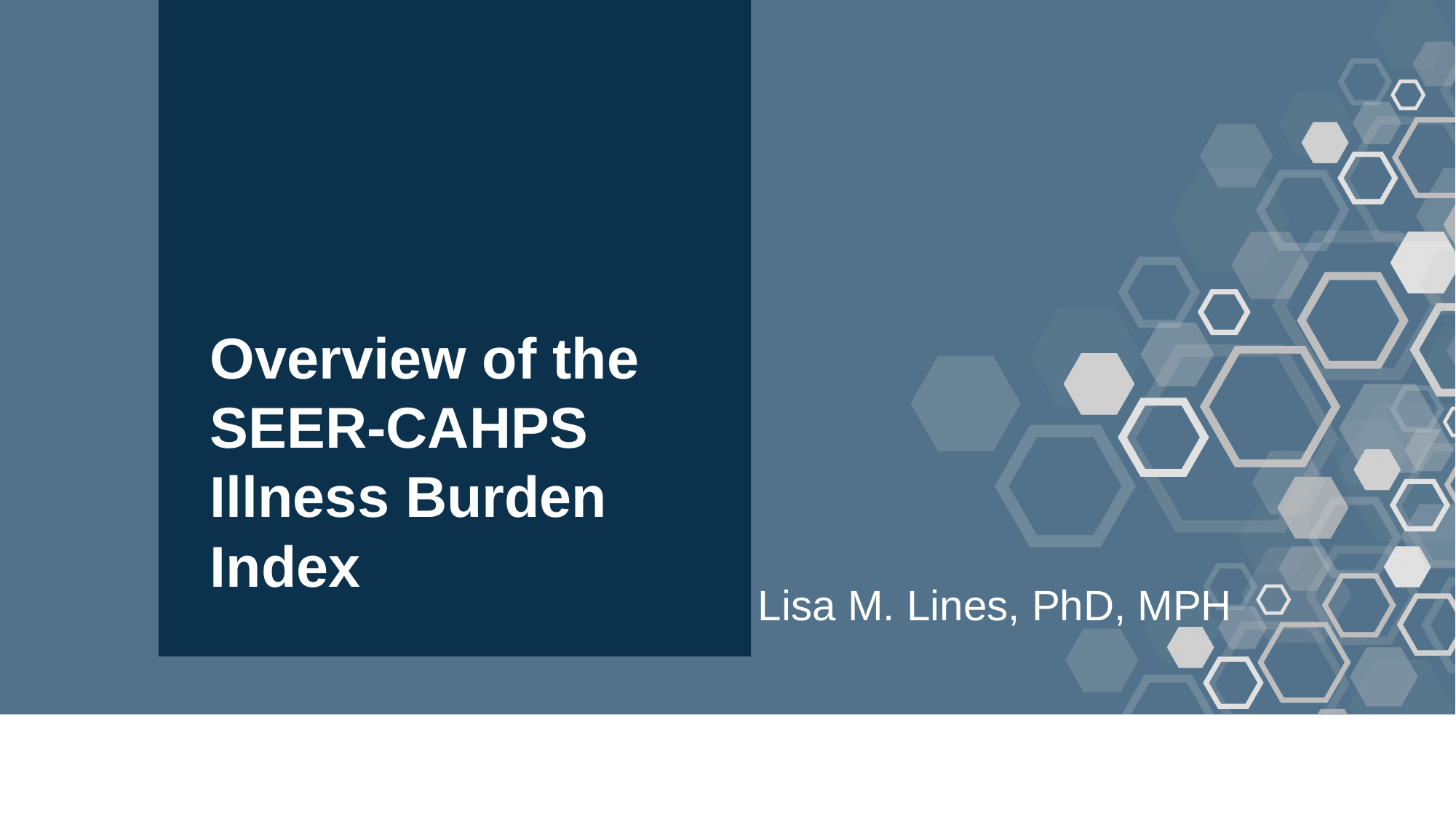

# Overview of the SEER-CAHPS Illness Burden Index
Lisa M. Lines, PhD, MPH